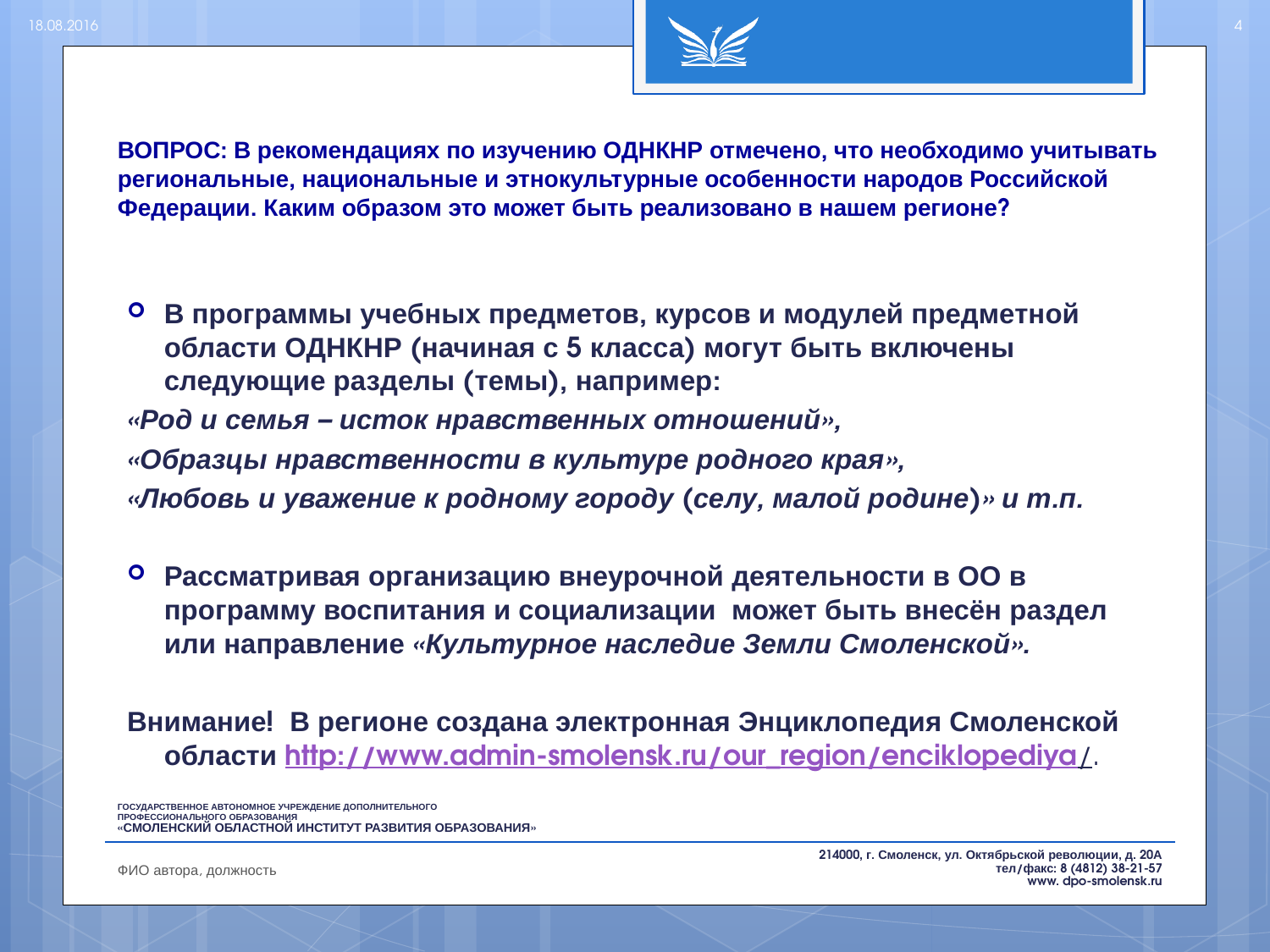

18.08.2016
4
# ВОПРОС: В рекомендациях по изучению ОДНКНР отмечено, что необходимо учитывать региональные, национальные и этнокультурные особенности народов Российской Федерации. Каким образом это может быть реализовано в нашем регионе?

В программы учебных предметов, курсов и модулей предметной области ОДНКНР (начиная с 5 класса) могут быть включены следующие разделы (темы), например:
«Род и семья – исток нравственных отношений»,
«Образцы нравственности в культуре родного края»,
«Любовь и уважение к родному городу (селу, малой родине)» и т.п.

Рассматривая организацию внеурочной деятельности в ОО в программу воспитания и социализации  может быть внесён раздел или направление «Культурное наследие Земли Смоленской».

Внимание!  В регионе создана электронная Энциклопедия Смоленской области http://www.admin-smolensk.ru/our_region/enciklopediya/.
ФИО автора, должность